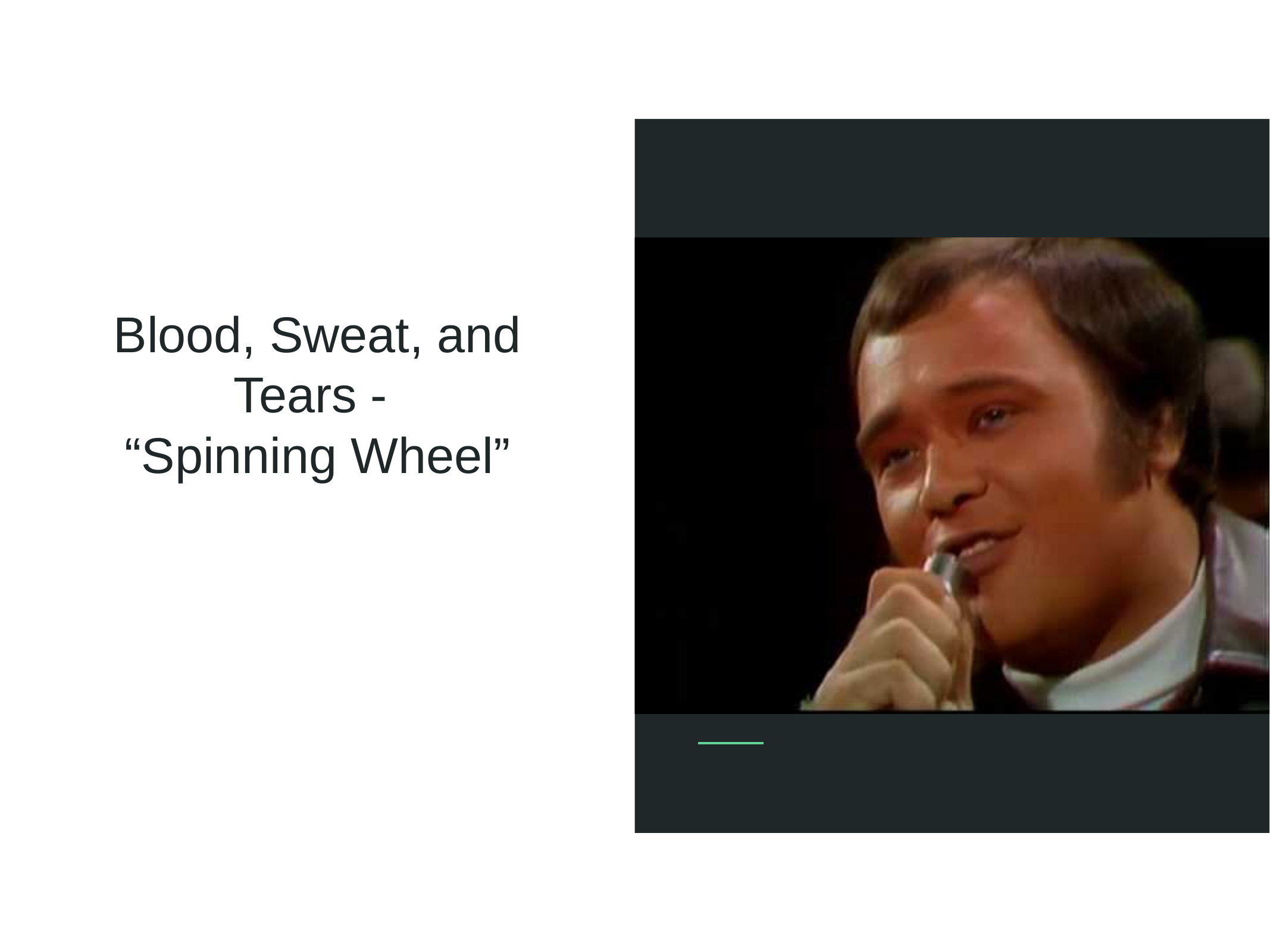

# Blood, Sweat, and Tears - “Spinning Wheel”